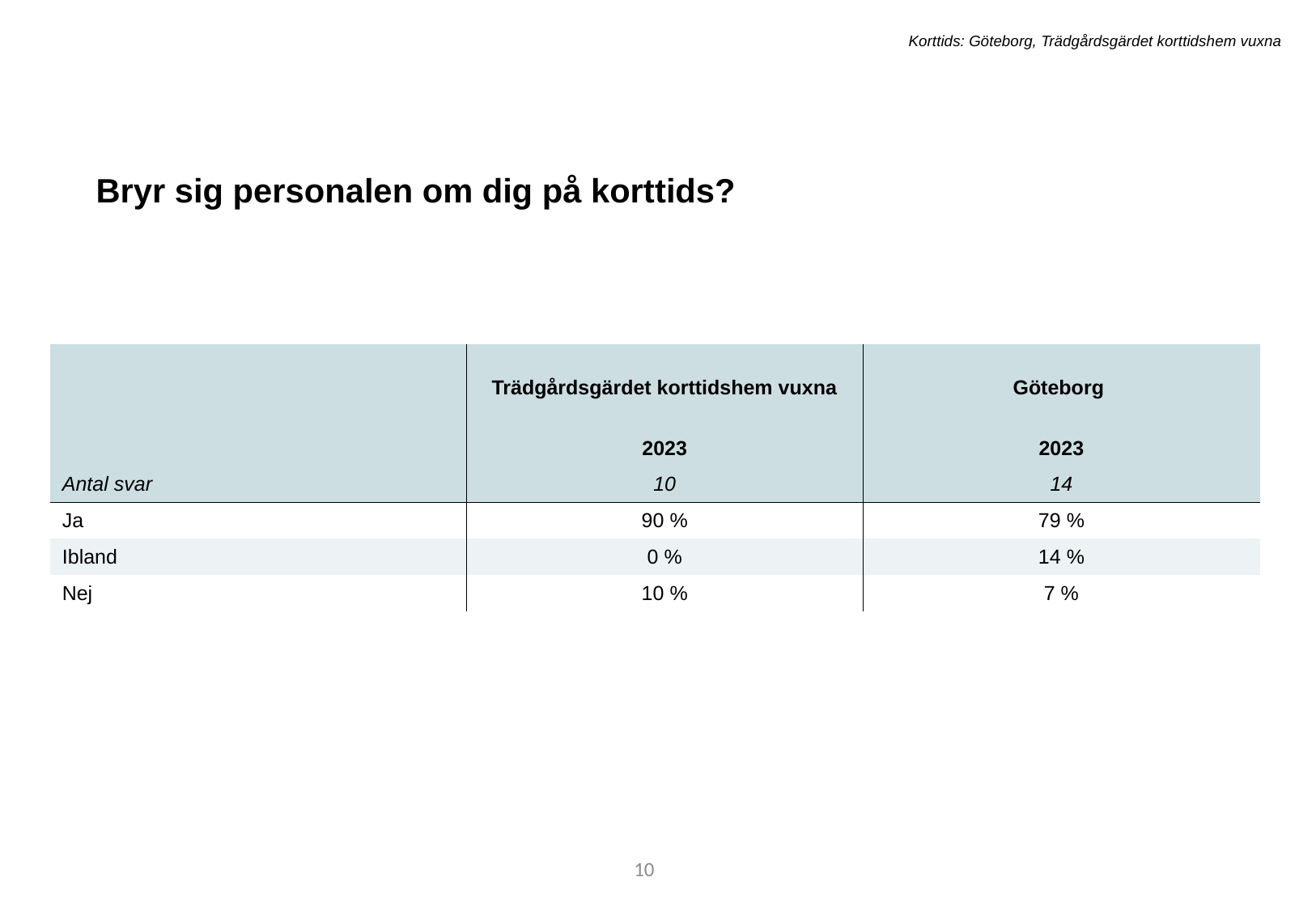

Korttids: Göteborg, Trädgårdsgärdet korttidshem vuxna
Bryr sig personalen om dig på korttids?
|  | Trädgårdsgärdet korttidshem vuxna | Göteborg |
| --- | --- | --- |
|  | 2023 | 2023 |
| Antal svar | 10 | 14 |
| Ja | 90 % | 79 % |
| Ibland | 0 % | 14 % |
| Nej | 10 % | 7 % |
10